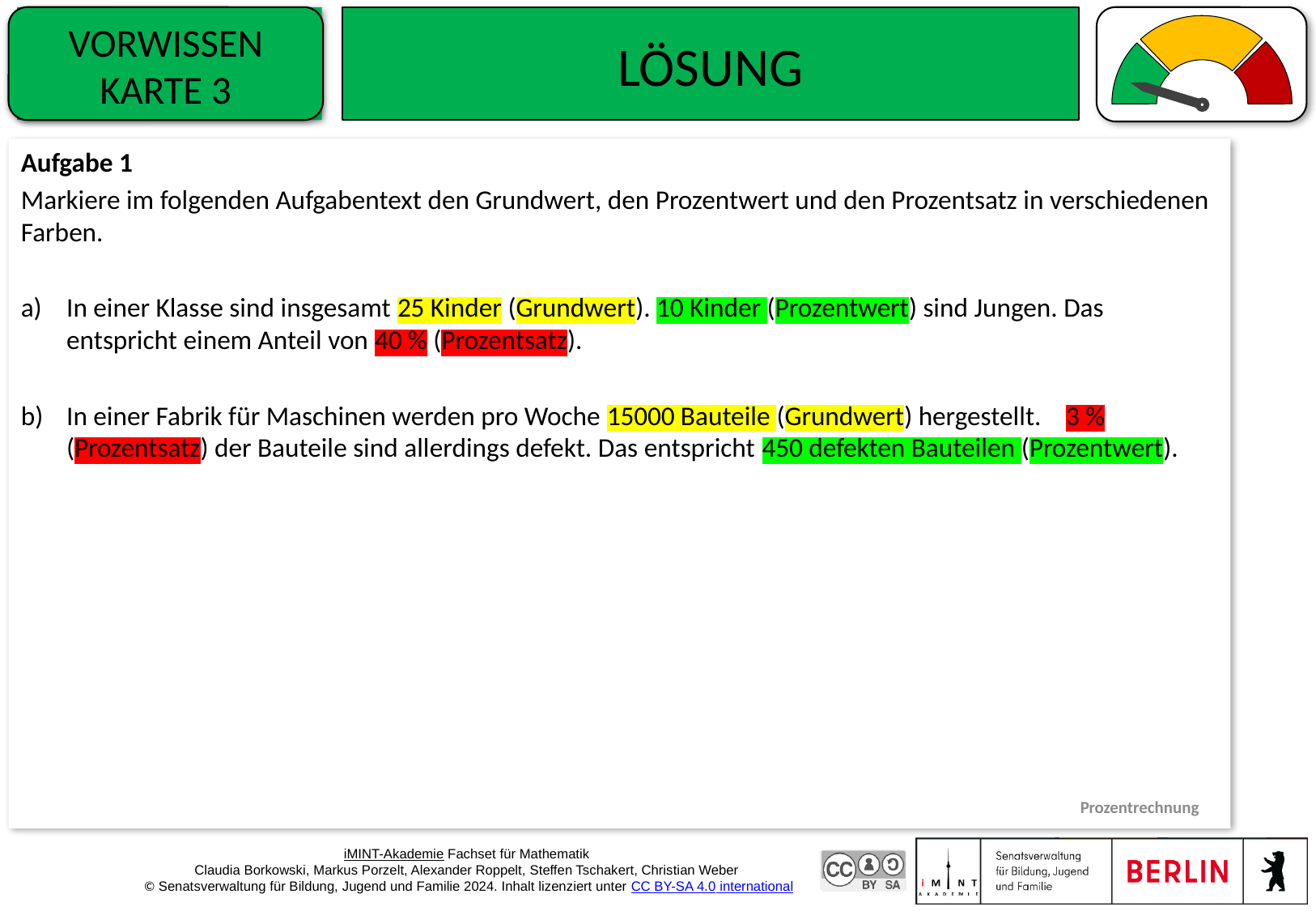

VORWISSEN KARTE 2
Vorwissen
Karte 3
# Lösung
Aufgabe 1
Markiere im folgenden Aufgabentext den Grundwert, den Prozentwert und den Prozentsatz in verschiedenen Farben.

In einer Klasse sind insgesamt 25 Kinder (Grundwert). 10 Kinder (Prozentwert) sind Jungen. Das entspricht einem Anteil von 40 % (Prozentsatz).

In einer Fabrik für Maschinen werden pro Woche 15000 Bauteile (Grundwert) hergestellt.    3 % (Prozentsatz) der Bauteile sind allerdings defekt. Das entspricht 450 defekten Bauteilen (Prozentwert).
Prozentrechnung